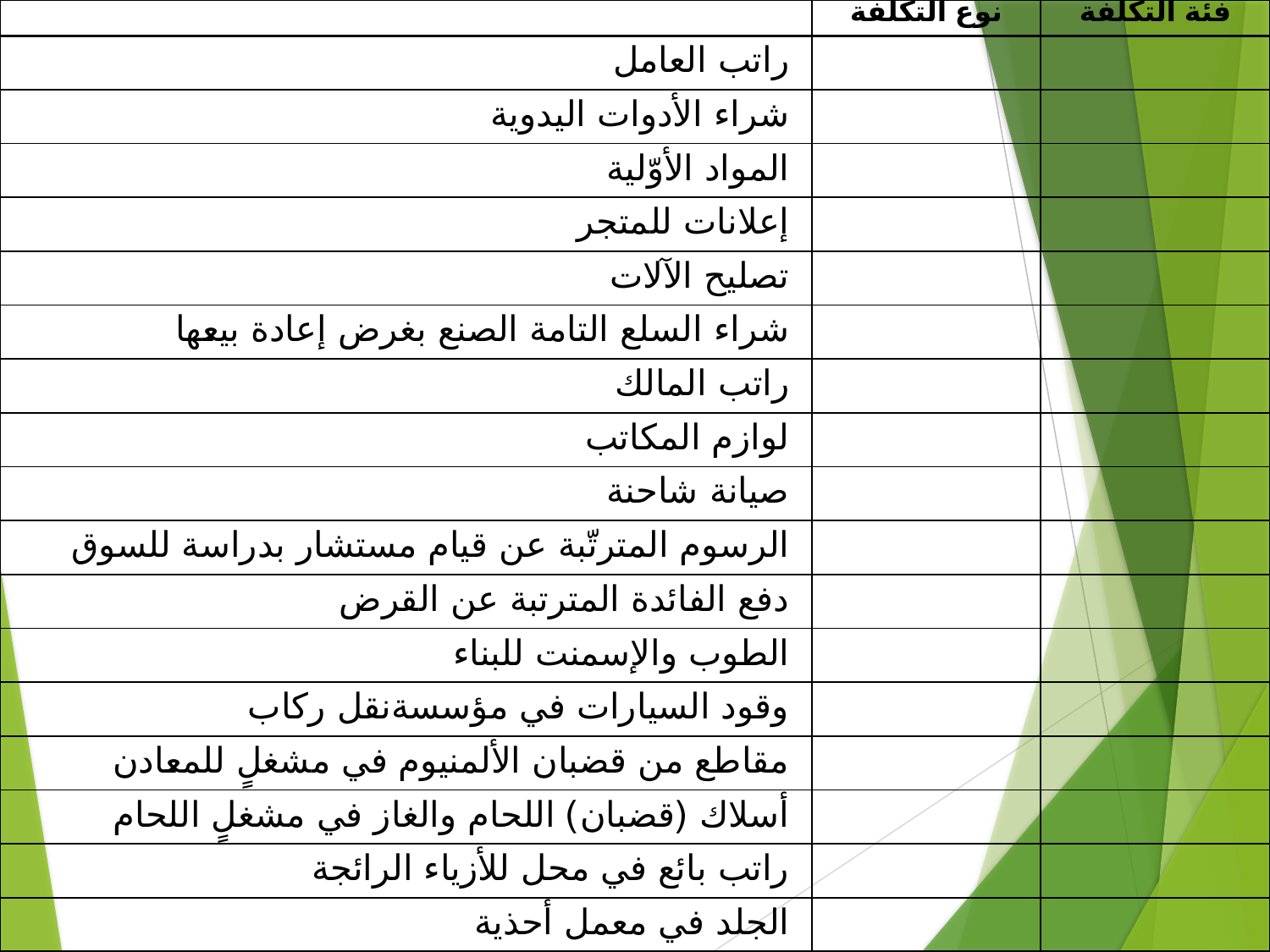

|  | نوع التكلفة | فئة التكلفة |
| --- | --- | --- |
| راتب العامل |  |  |
| شراء الأدوات اليدوية |  |  |
| المواد الأوّلية |  |  |
| إعلانات للمتجر |  |  |
| تصليح الآلات |  |  |
| شراء السلع التامة الصنع بغرض إعادة بيعها |  |  |
| راتب المالك |  |  |
| لوازم المكاتب |  |  |
| صيانة شاحنة |  |  |
| الرسوم المترتّبة عن قيام مستشار بدراسة للسوق |  |  |
| دفع الفائدة المترتبة عن القرض |  |  |
| الطوب والإسمنت للبناء |  |  |
| وقود السيارات في مؤسسةنقل ركاب |  |  |
| مقاطع من قضبان الألمنيوم في مشغلٍ للمعادن |  |  |
| أسلاك (قضبان) اللحام والغاز في مشغلٍ اللحام |  |  |
| راتب بائع في محل للأزياء الرائجة |  |  |
| الجلد في معمل أحذية |  |  |